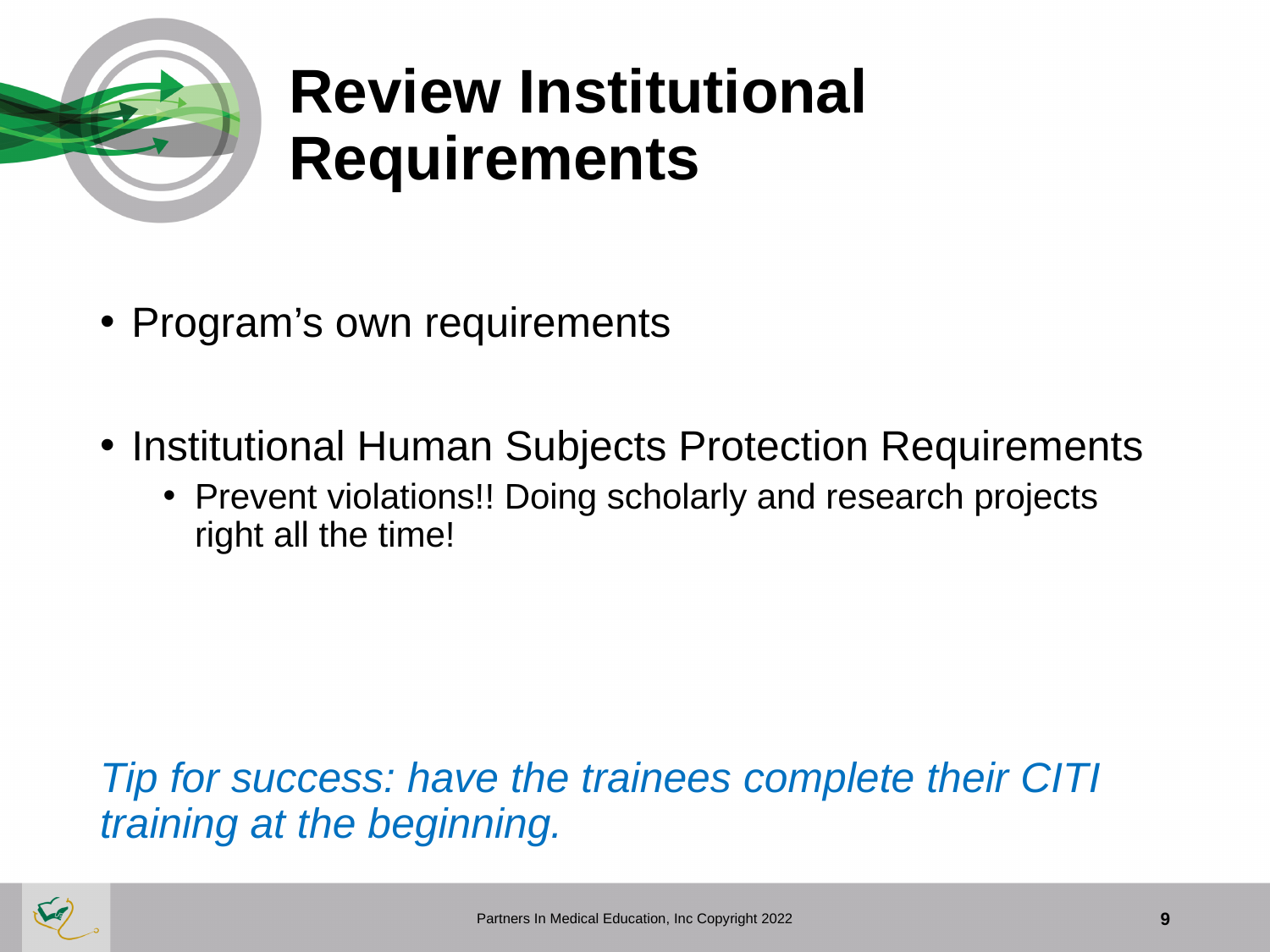

# Review Institutional  Requirements

Program’s own requirements

Institutional Human Subjects Protection Requirements
Prevent violations!! Doing scholarly and research projects right all the time!

Tip for success: have the trainees complete their CITI training at the beginning.

Partners In Medical Education, Inc Copyright 2022
9